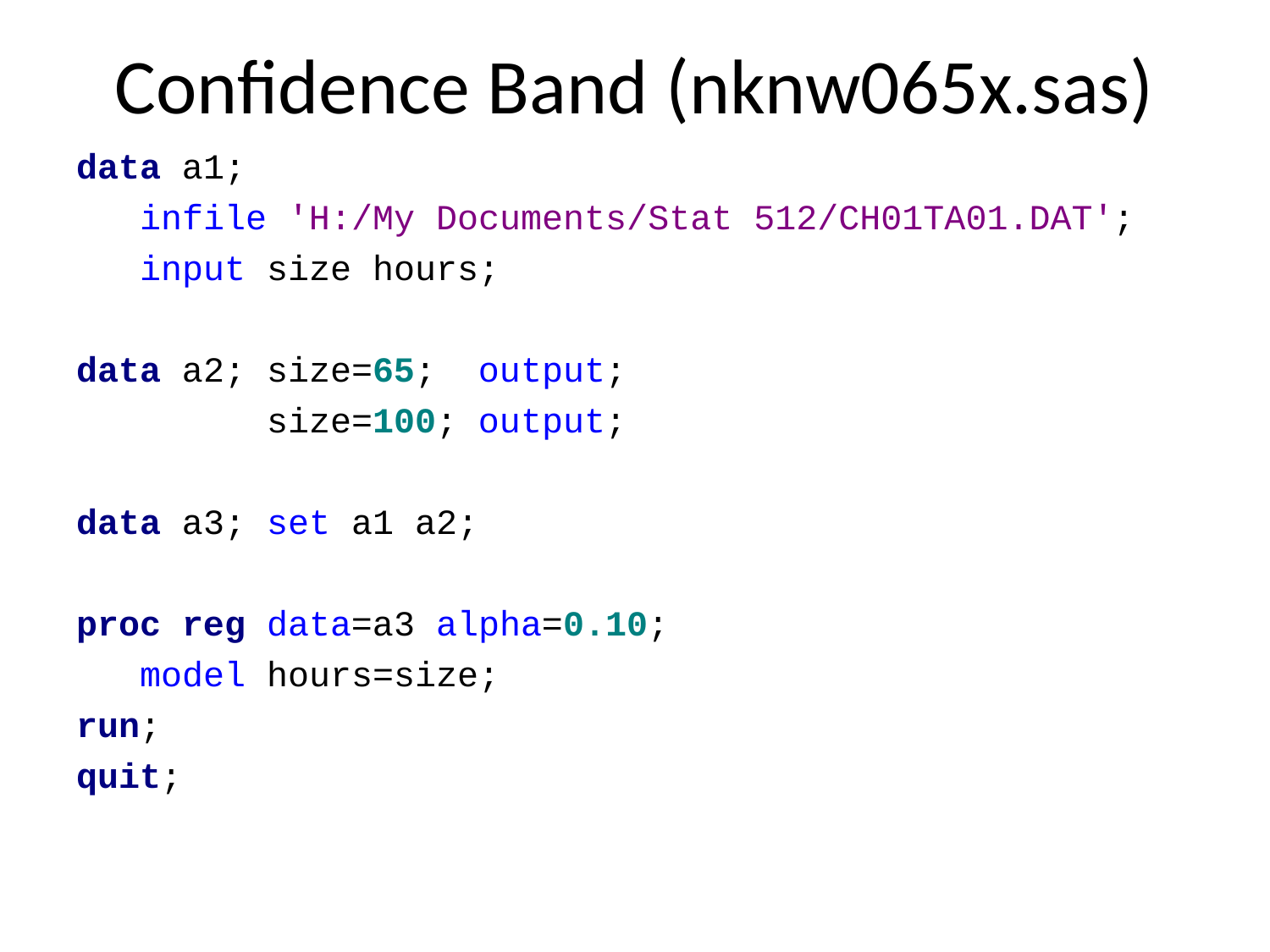

# Confidence Band (nknw065x.sas)
data a1;
   infile 'H:/My Documents/Stat 512/CH01TA01.DAT';
   input size hours;

data a2; size=65;  output;
         size=100; output;

data a3; set a1 a2;

proc reg data=a3 alpha=0.10;
   model hours=size;
run;
quit;